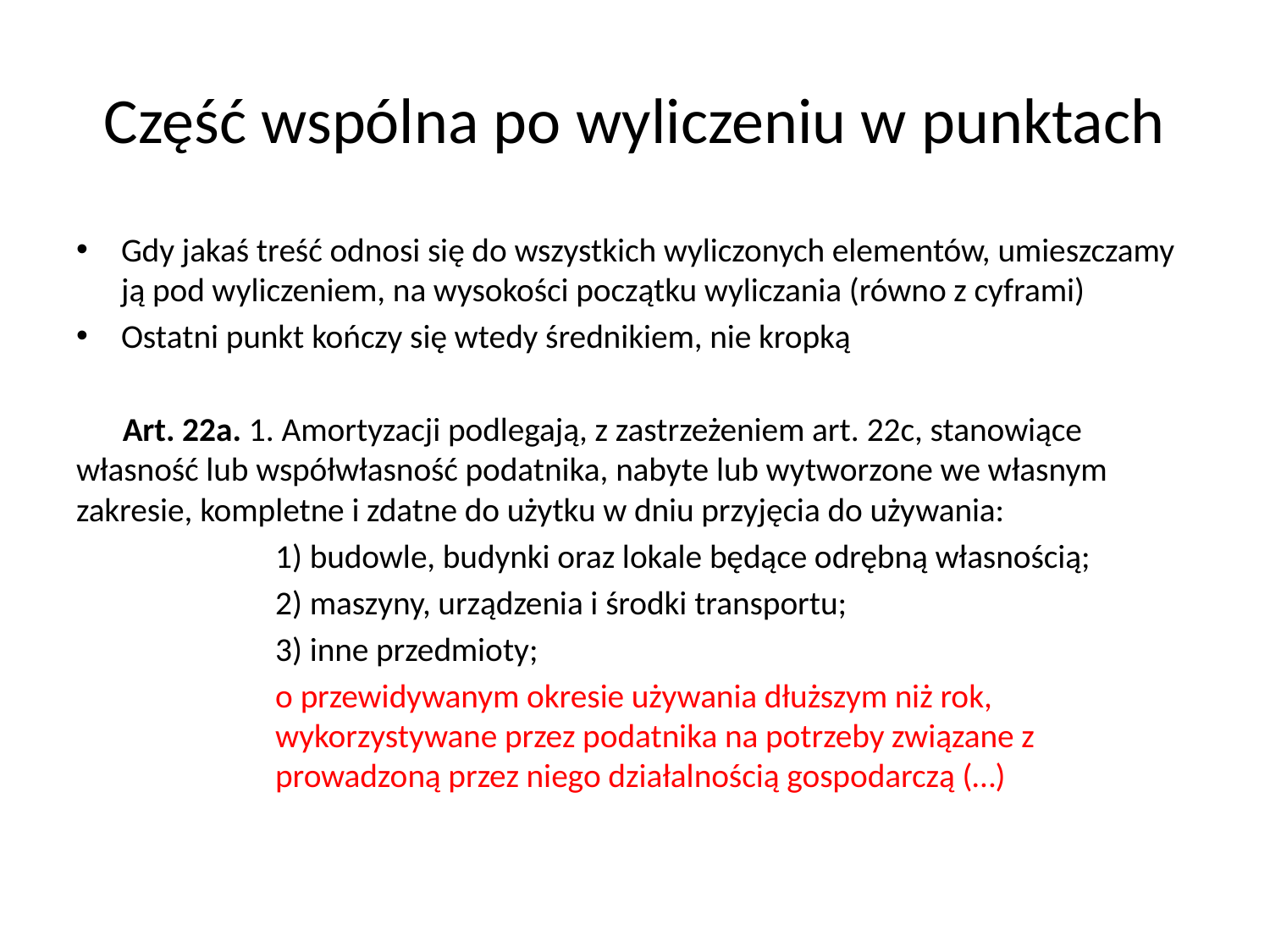

# Część wspólna po wyliczeniu w punktach
Gdy jakaś treść odnosi się do wszystkich wyliczonych elementów, umieszczamy ją pod wyliczeniem, na wysokości początku wyliczania (równo z cyframi)
Ostatni punkt kończy się wtedy średnikiem, nie kropką

Art. 22a. 1. Amortyzacji podlegają, z zastrzeżeniem art. 22c, stanowiące własność lub współwłasność podatnika, nabyte lub wytworzone we własnym zakresie, kompletne i zdatne do użytku w dniu przyjęcia do używania:
1) budowle, budynki oraz lokale będące odrębną własnością;
2) maszyny, urządzenia i środki transportu;
3) inne przedmioty;
o przewidywanym okresie używania dłuższym niż rok, wykorzystywane przez podatnika na potrzeby związane z prowadzoną przez niego działalnością gospodarczą (…)